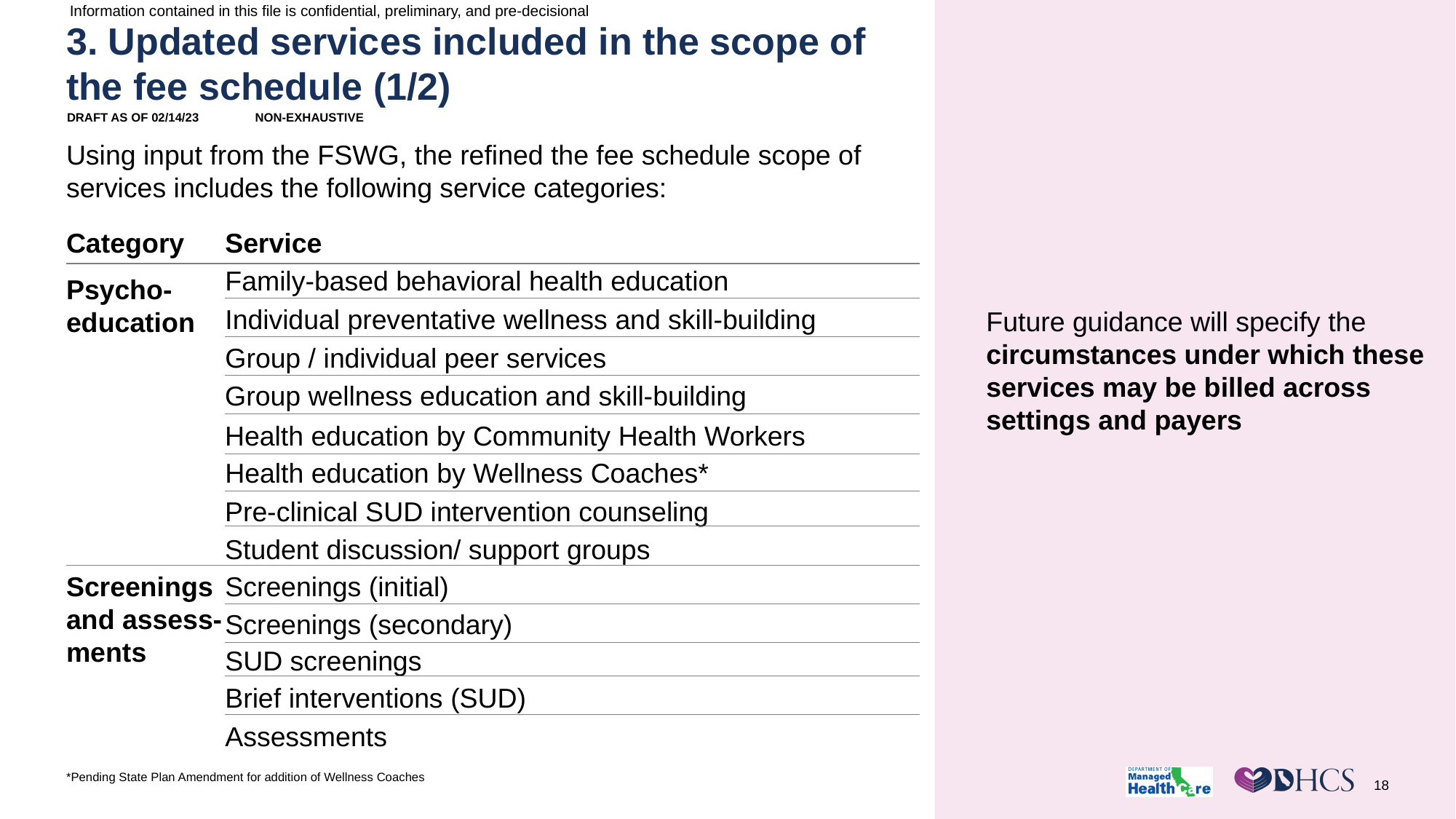

# 3. Updated services included in the scope of the fee schedule (1/2)
Draft AS OF 02/14/23
Non-exhaustive
Future guidance will specify the circumstances under which these services may be billed across settings and payers
Using input from the FSWG, the refined the fee schedule scope of services includes the following service categories:
Category
Service
Family-based behavioral health education
Psycho-education
Individual preventative wellness and skill-building
Group / individual peer services
Group wellness education and skill-building
Health education by Community Health Workers
Health education by Wellness Coaches*
Pre-clinical SUD intervention counseling
Student discussion/ support groups
Screenings and assess-ments
Screenings (initial)
Screenings (secondary)
SUD screenings
Brief interventions (SUD)
Assessments
*Pending State Plan Amendment for addition of Wellness Coaches